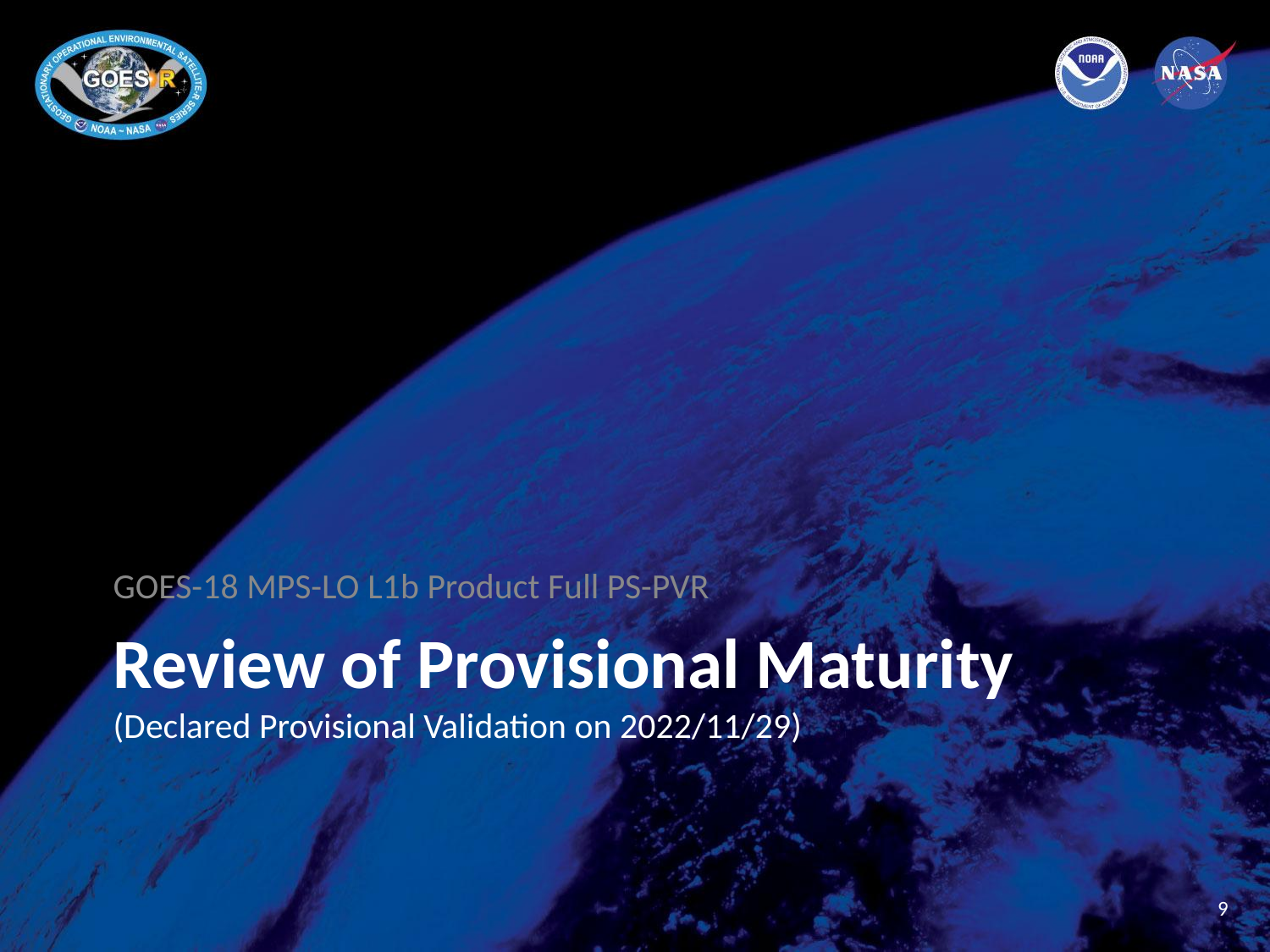

GOES-18 MPS-LO L1b Product Full PS-PVR
# Review of Provisional Maturity (Declared Provisional Validation on 2022/11/29)
9